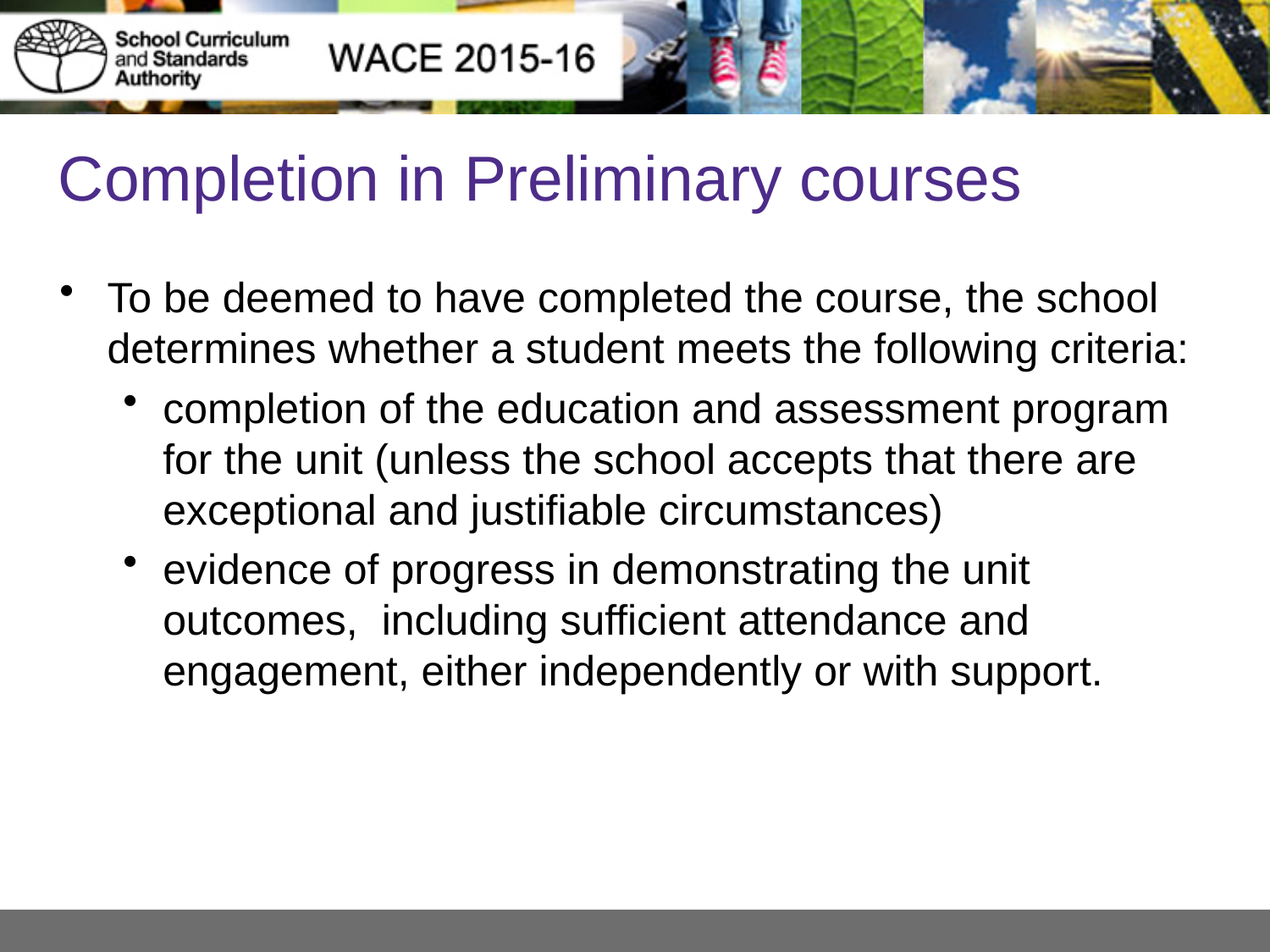

# Completion in Preliminary courses
To be deemed to have completed the course, the school determines whether a student meets the following criteria:
completion of the education and assessment program for the unit (unless the school accepts that there are exceptional and justifiable circumstances)
evidence of progress in demonstrating the unit outcomes,  including sufficient attendance and engagement, either independently or with support.